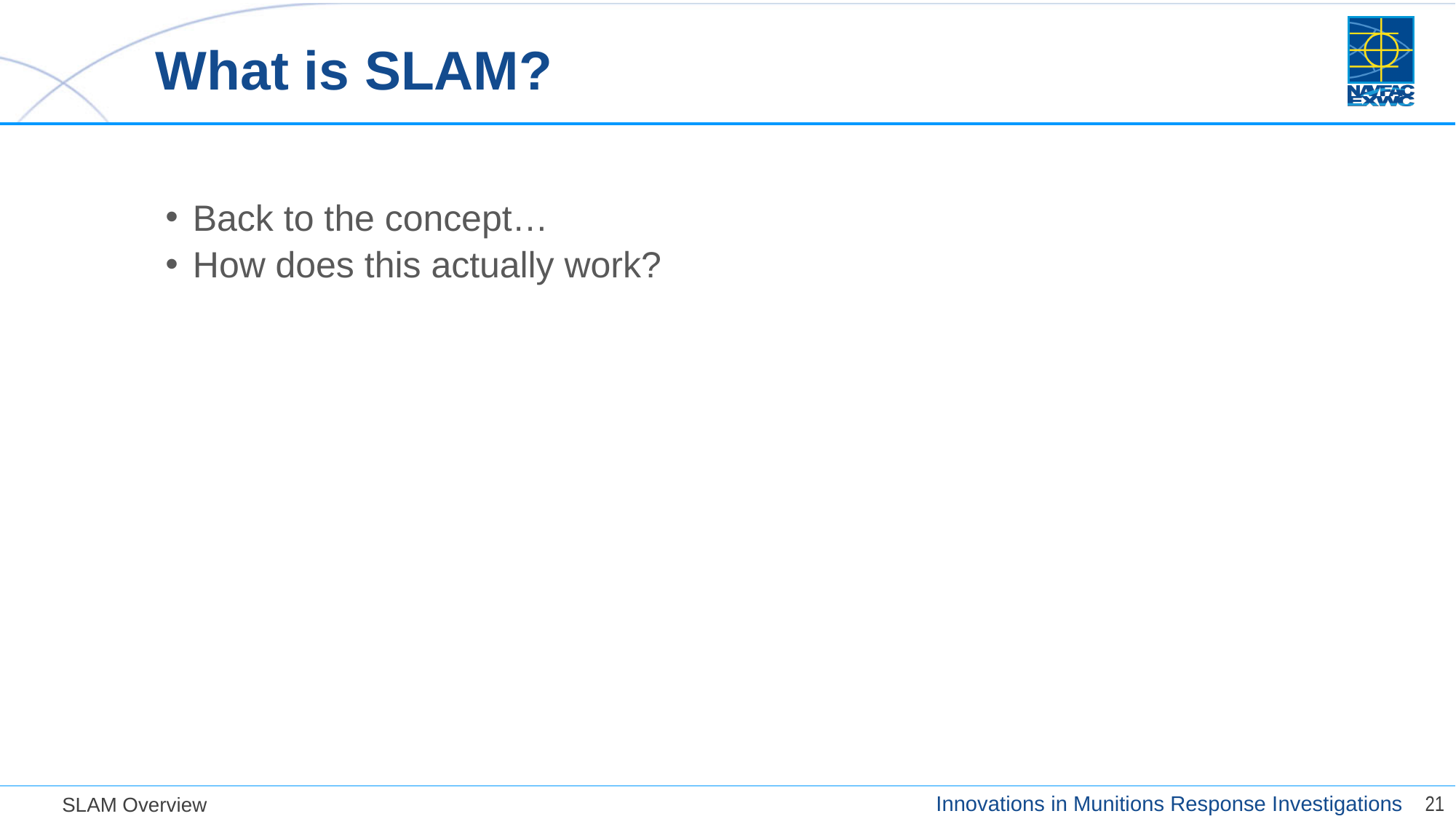

# What is SLAM?
Back to the concept…
How does this actually work?
SLAM Overview